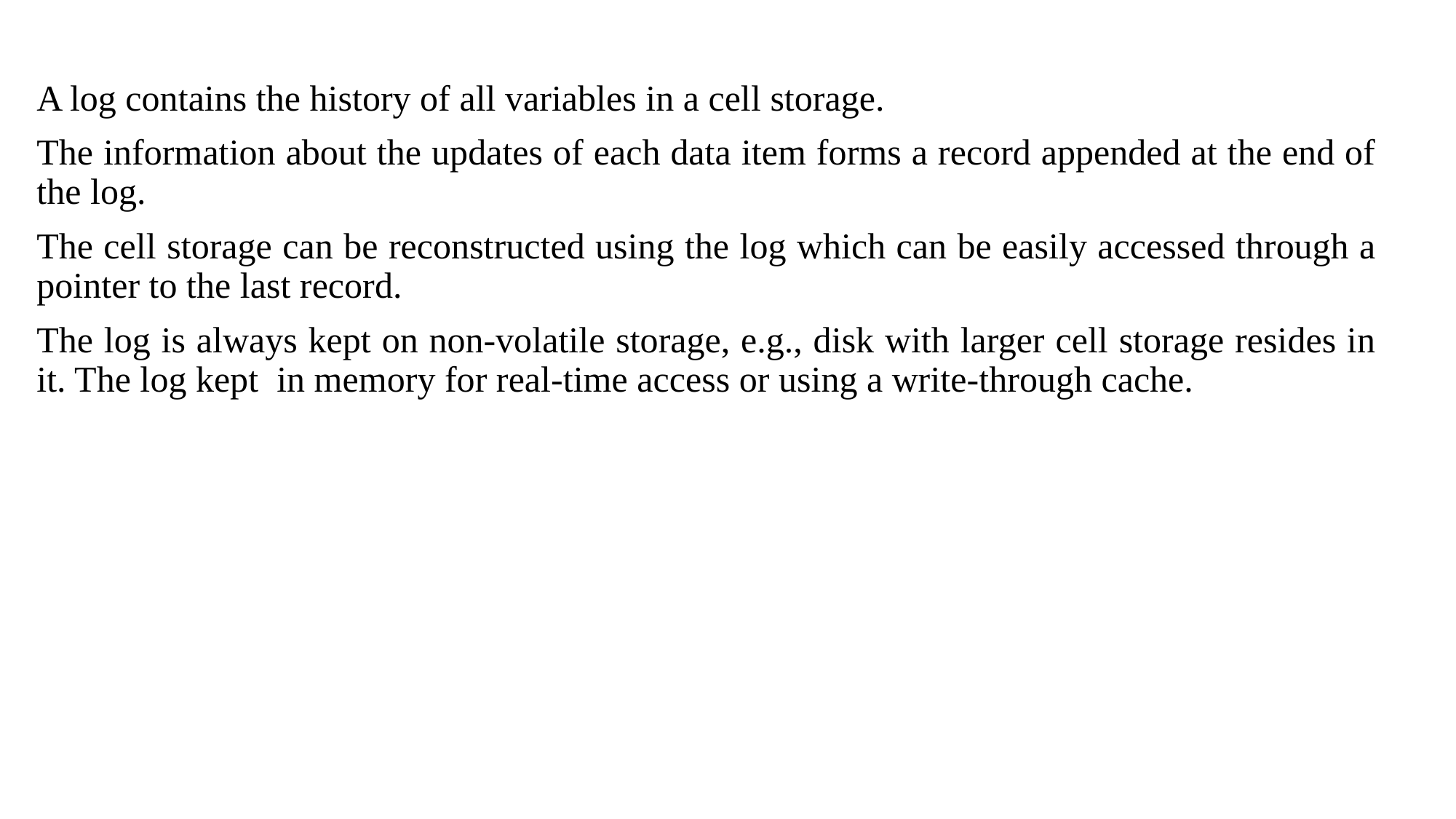

A log contains the history of all variables in a cell storage.
The information about the updates of each data item forms a record appended at the end of the log.
The cell storage can be reconstructed using the log which can be easily accessed through a pointer to the last record.
The log is always kept on non-volatile storage, e.g., disk with larger cell storage resides in it. The log kept  in memory for real-time access or using a write-through cache.